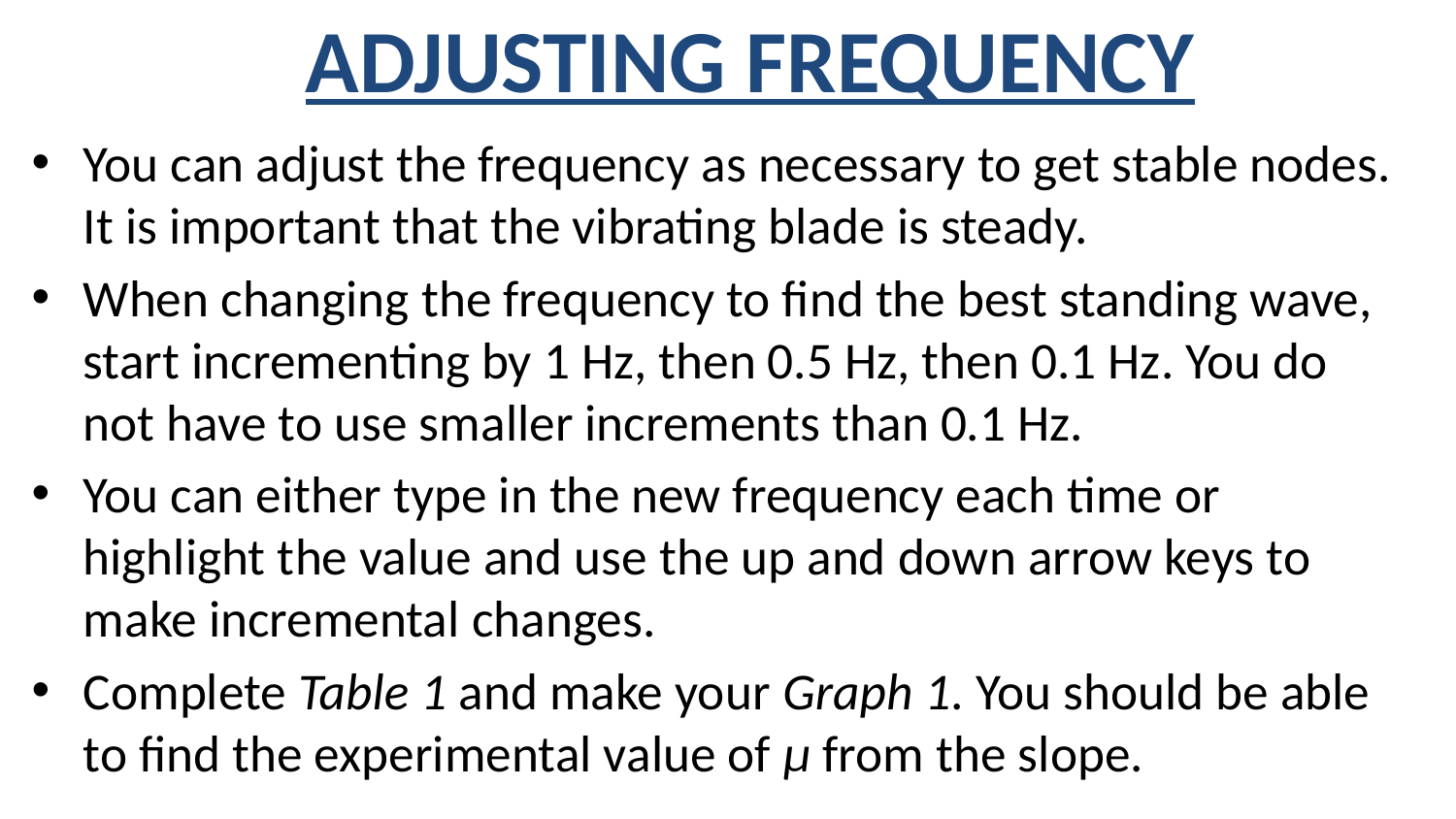

# ADJUSTING FREQUENCY
You can adjust the frequency as necessary to get stable nodes. It is important that the vibrating blade is steady.
When changing the frequency to find the best standing wave, start incrementing by 1 Hz, then 0.5 Hz, then 0.1 Hz. You do not have to use smaller increments than 0.1 Hz.
You can either type in the new frequency each time or highlight the value and use the up and down arrow keys to make incremental changes.
Complete Table 1 and make your Graph 1. You should be able to find the experimental value of μ from the slope.